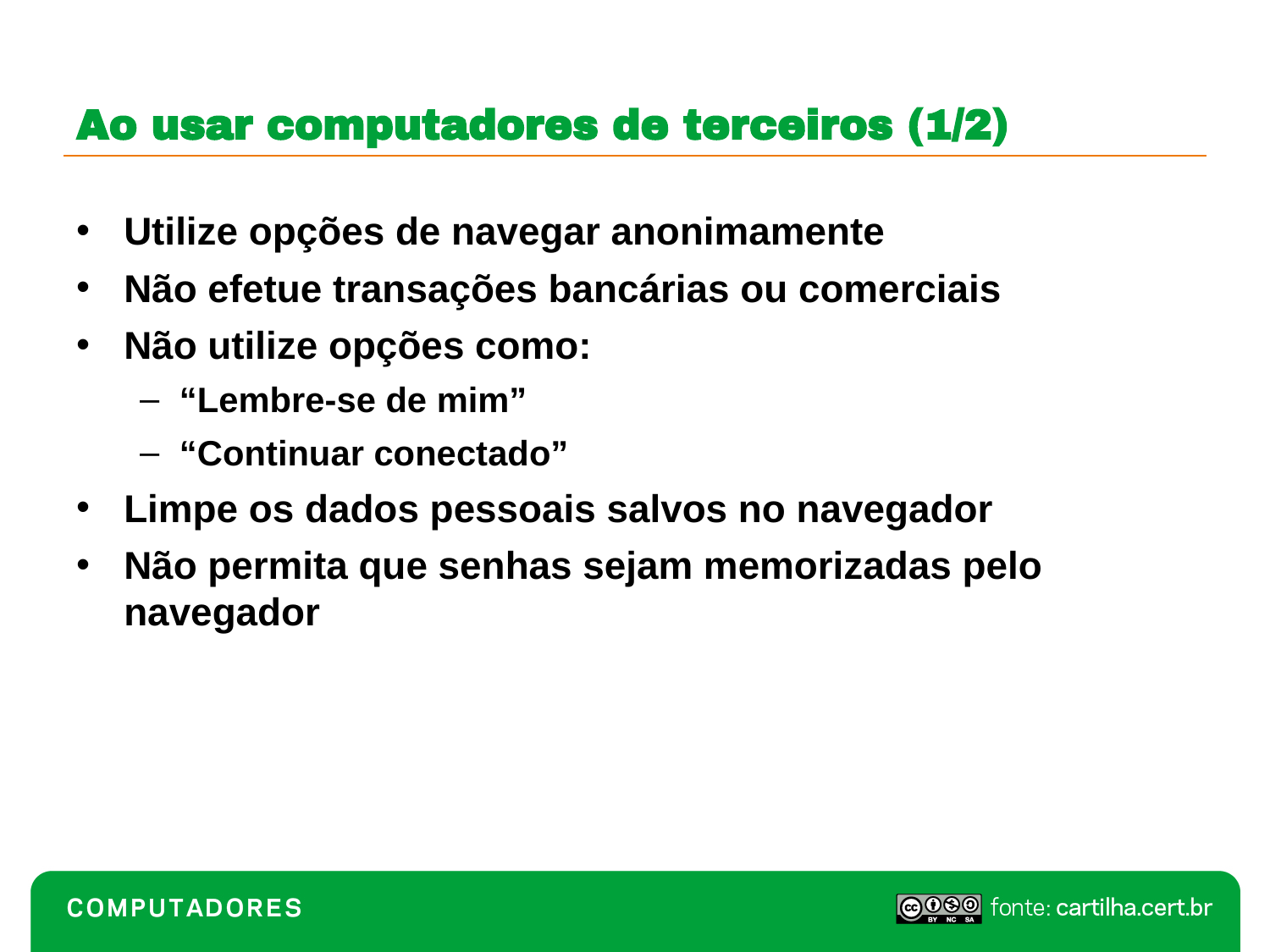

# Ao usar computadores de terceiros (1/2)
Utilize opções de navegar anonimamente
Não efetue transações bancárias ou comerciais
Não utilize opções como:
“Lembre-se de mim”
“Continuar conectado”
Limpe os dados pessoais salvos no navegador
Não permita que senhas sejam memorizadas pelo navegador